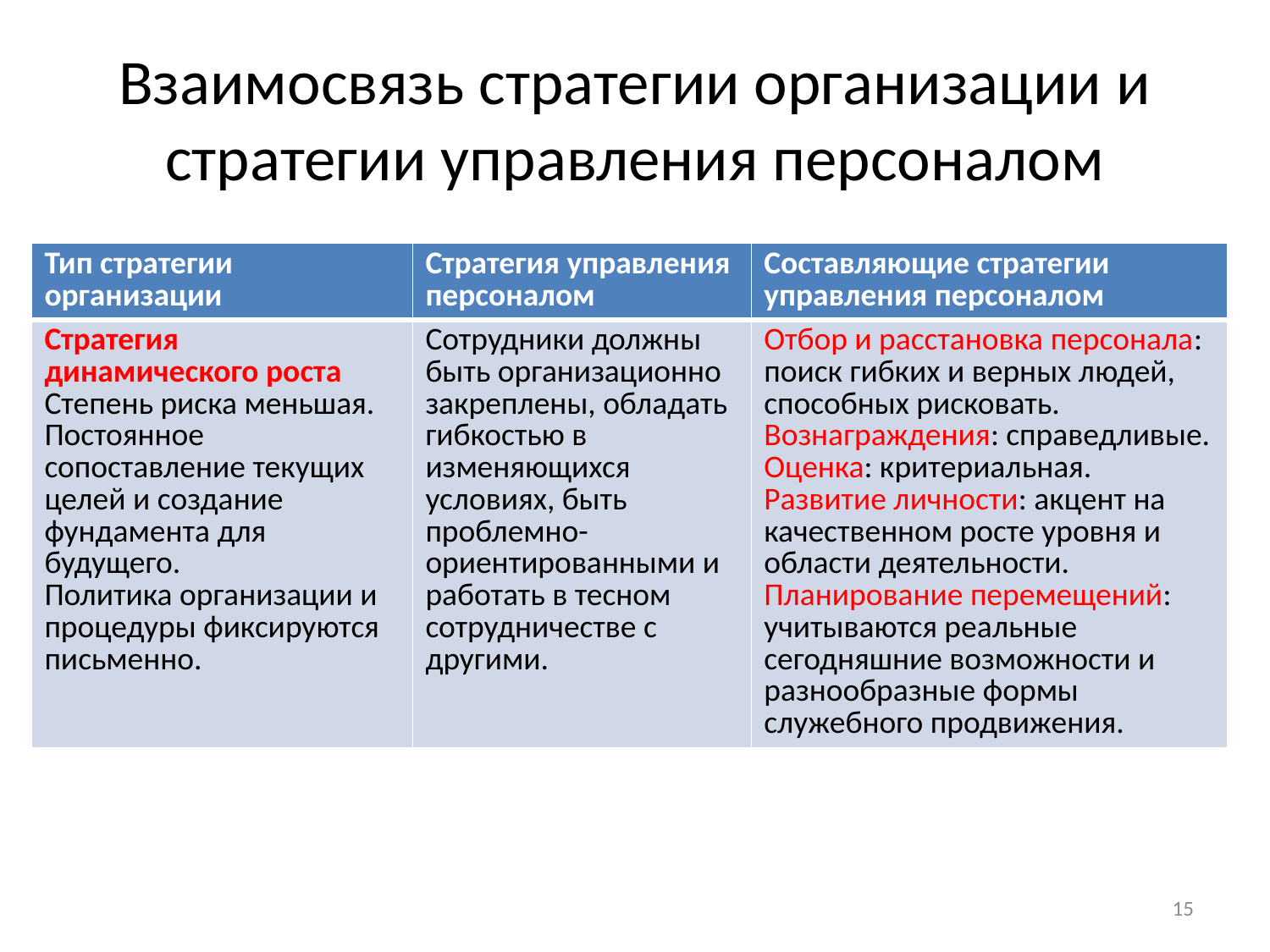

# Взаимосвязь стратегии организации и стратегии управления персоналом
| Тип стратегии организации | Стратегия управления персоналом | Составляющие стратегии управления персоналом |
| --- | --- | --- |
| Стратегия динамического роста Степень риска меньшая. Постоянное сопоставление текущих целей и создание фундамента для будущего. Политика организации и процедуры фиксируются письменно. | Сотрудники должны быть организационно закреплены, обладать гибкостью в изменяющихся условиях, быть проблемно- ориентированными и работать в тесном сотрудничестве с другими. | Отбор и расстановка персонала: поиск гибких и верных людей, способных рисковать. Вознаграждения: справедливые. Оценка: критериальная. Развитие личности: акцент на качественном росте уровня и области деятельности. Планирование перемещений: учитываются реальные сегодняшние возможности и разнообразные формы служебного продвижения. |
15